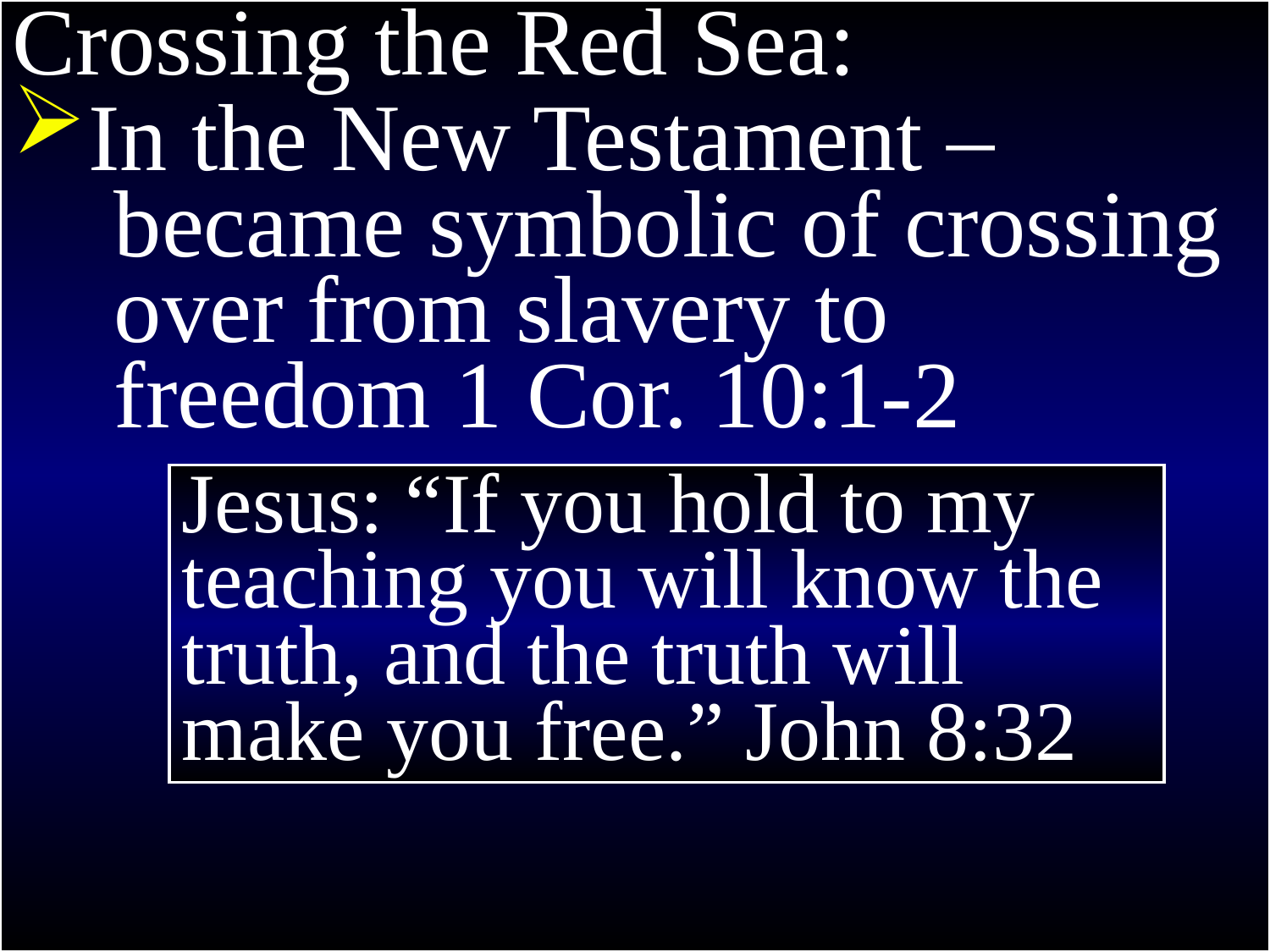

Crossing the Red Sea:
In the New Testament –
   became symbolic of crossing
   over from slavery to
   freedom 1 Cor. 10:1-2
Jesus: “If you hold to my teaching you will know the truth, and the truth will make you free.” John 8:32